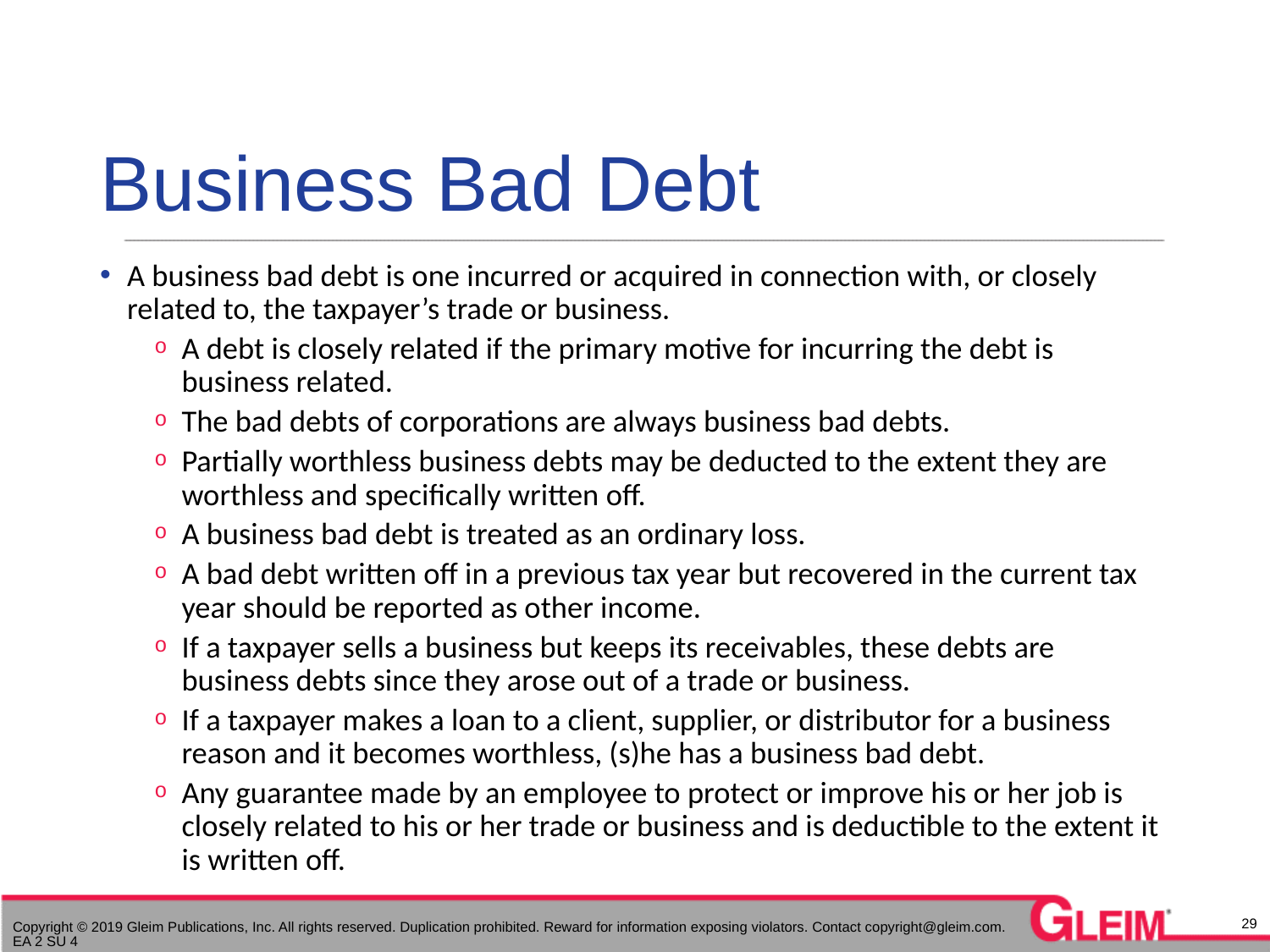

# Business Bad Debt
A business bad debt is one incurred or acquired in connection with, or closely related to, the taxpayer’s trade or business.
A debt is closely related if the primary motive for incurring the debt is business related.
The bad debts of corporations are always business bad debts.
Partially worthless business debts may be deducted to the extent they are worthless and specifically written off.
A business bad debt is treated as an ordinary loss.
A bad debt written off in a previous tax year but recovered in the current tax year should be reported as other income.
If a taxpayer sells a business but keeps its receivables, these debts are business debts since they arose out of a trade or business.
If a taxpayer makes a loan to a client, supplier, or distributor for a business reason and it becomes worthless, (s)he has a business bad debt.
Any guarantee made by an employee to protect or improve his or her job is closely related to his or her trade or business and is deductible to the extent it is written off.
29
Copyright © 2019 Gleim Publications, Inc. All rights reserved. Duplication prohibited. Reward for information exposing violators. Contact copyright@gleim.com.  EA 2 SU 4